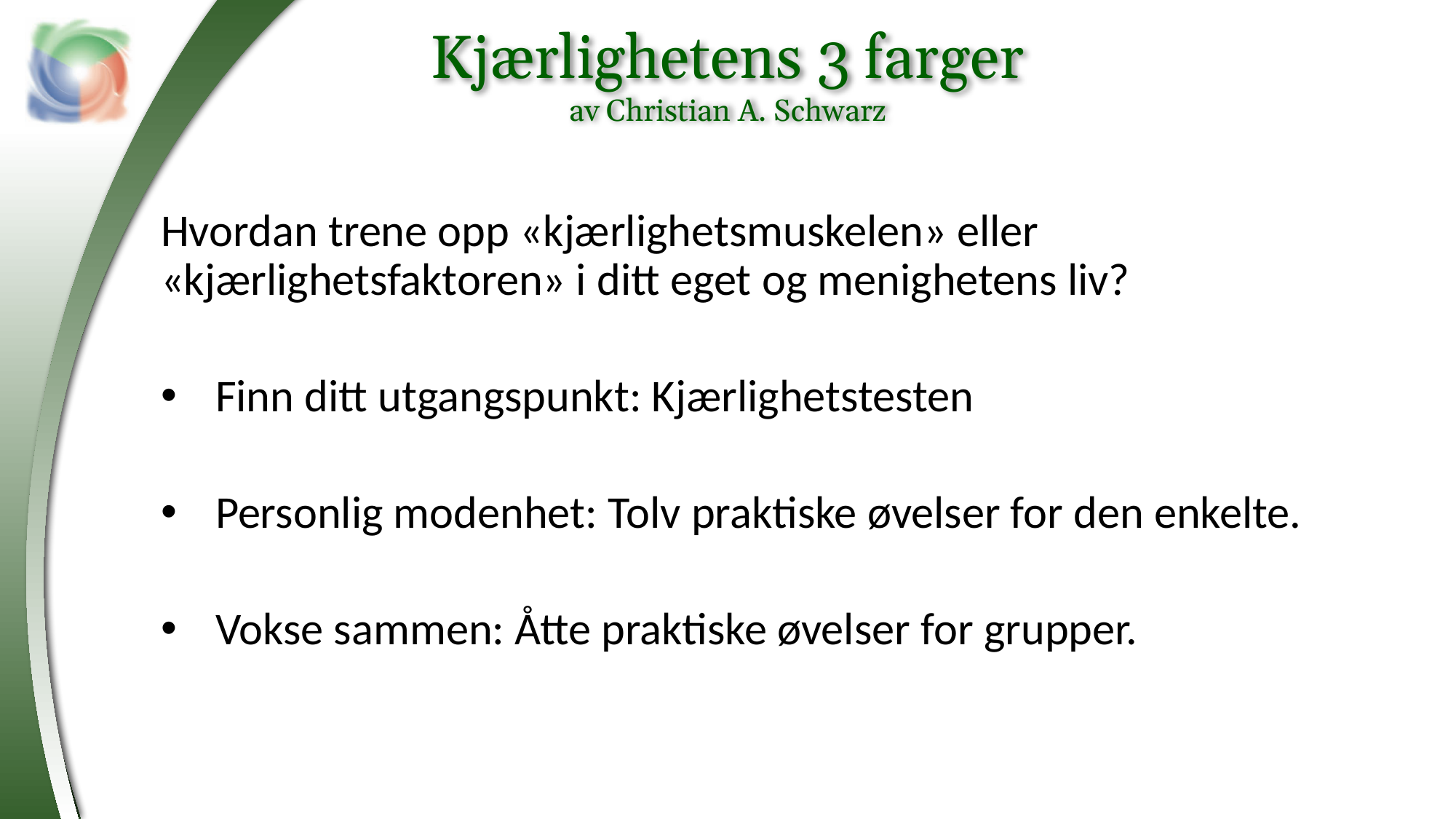

Kjærlighetens 3 farger
av Christian A. Schwarz
Hvordan trene opp «kjærlighetsmuskelen» eller «kjærlighetsfaktoren» i ditt eget og menighetens liv?

Finn ditt utgangspunkt: Kjærlighetstesten

Personlig modenhet: Tolv praktiske øvelser for den enkelte.

Vokse sammen: Åtte praktiske øvelser for grupper.